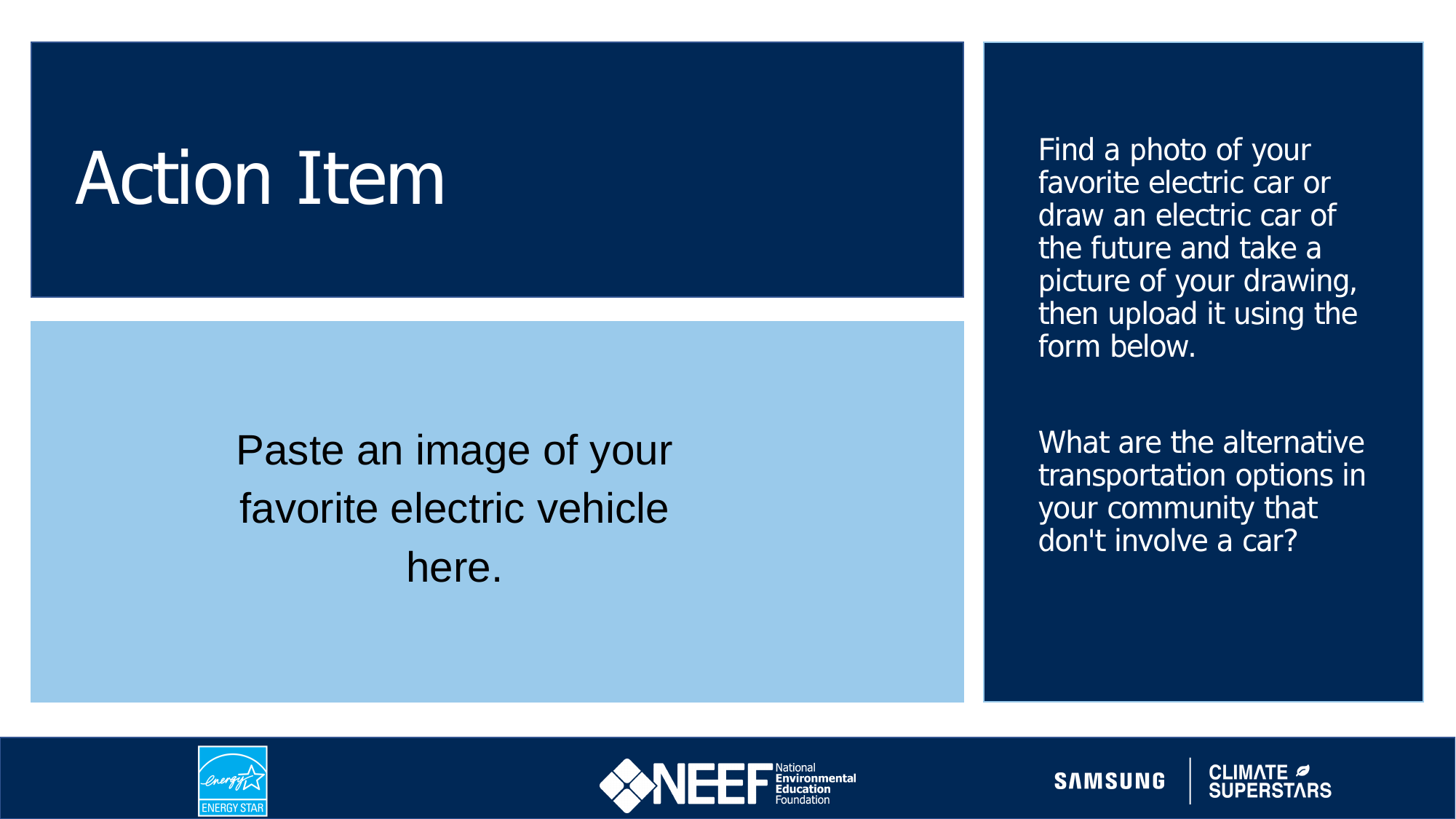

Find a photo of your favorite electric car or draw an electric car of the future and take a picture of your drawing, then upload it using the form below.

What are the alternative transportation options in your community that don't involve a car?
Action Item
Paste an image of your favorite electric vehicle here.